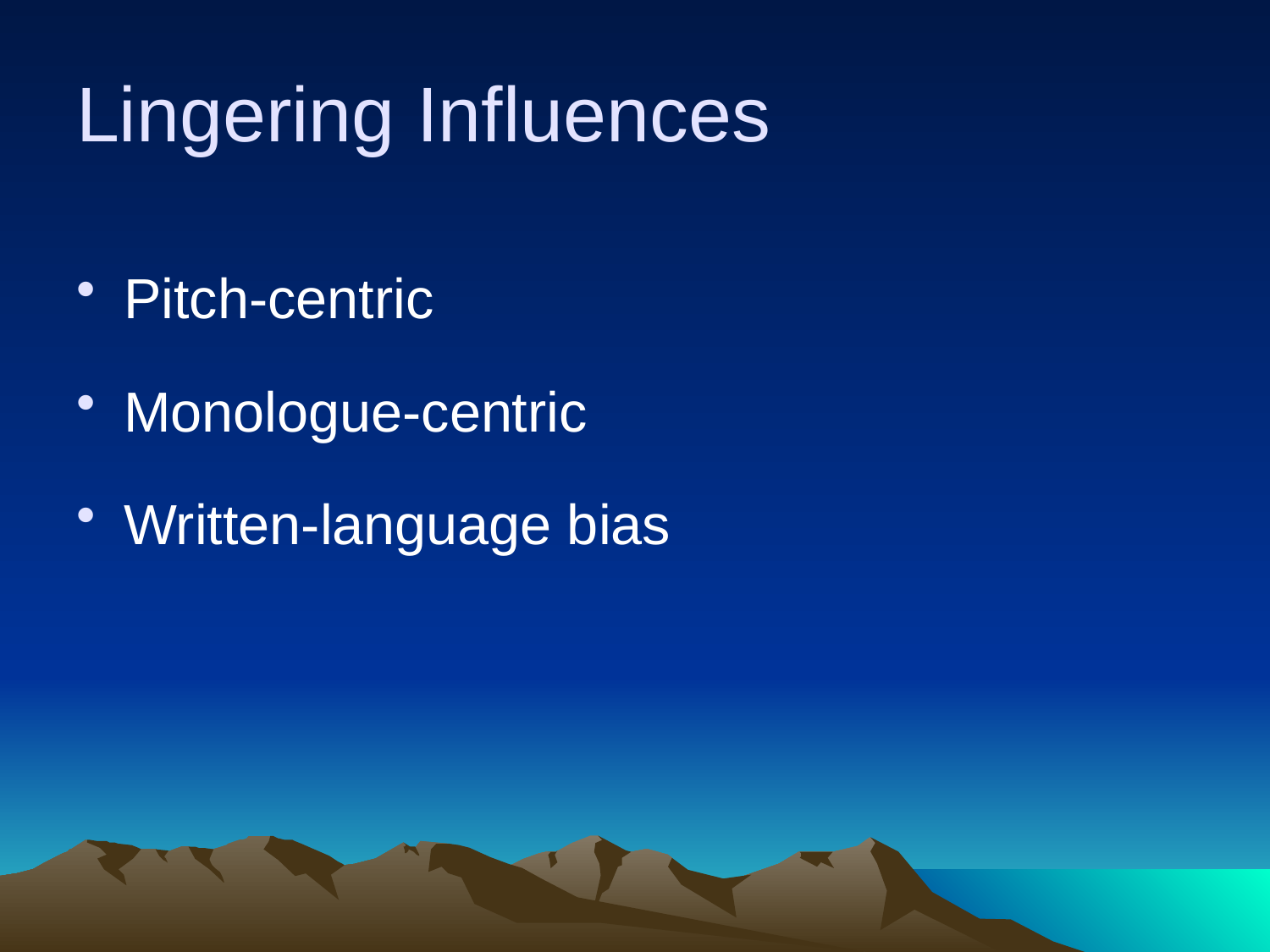

# Lingering Influences
Pitch-centric
Monologue-centric
Written-language bias